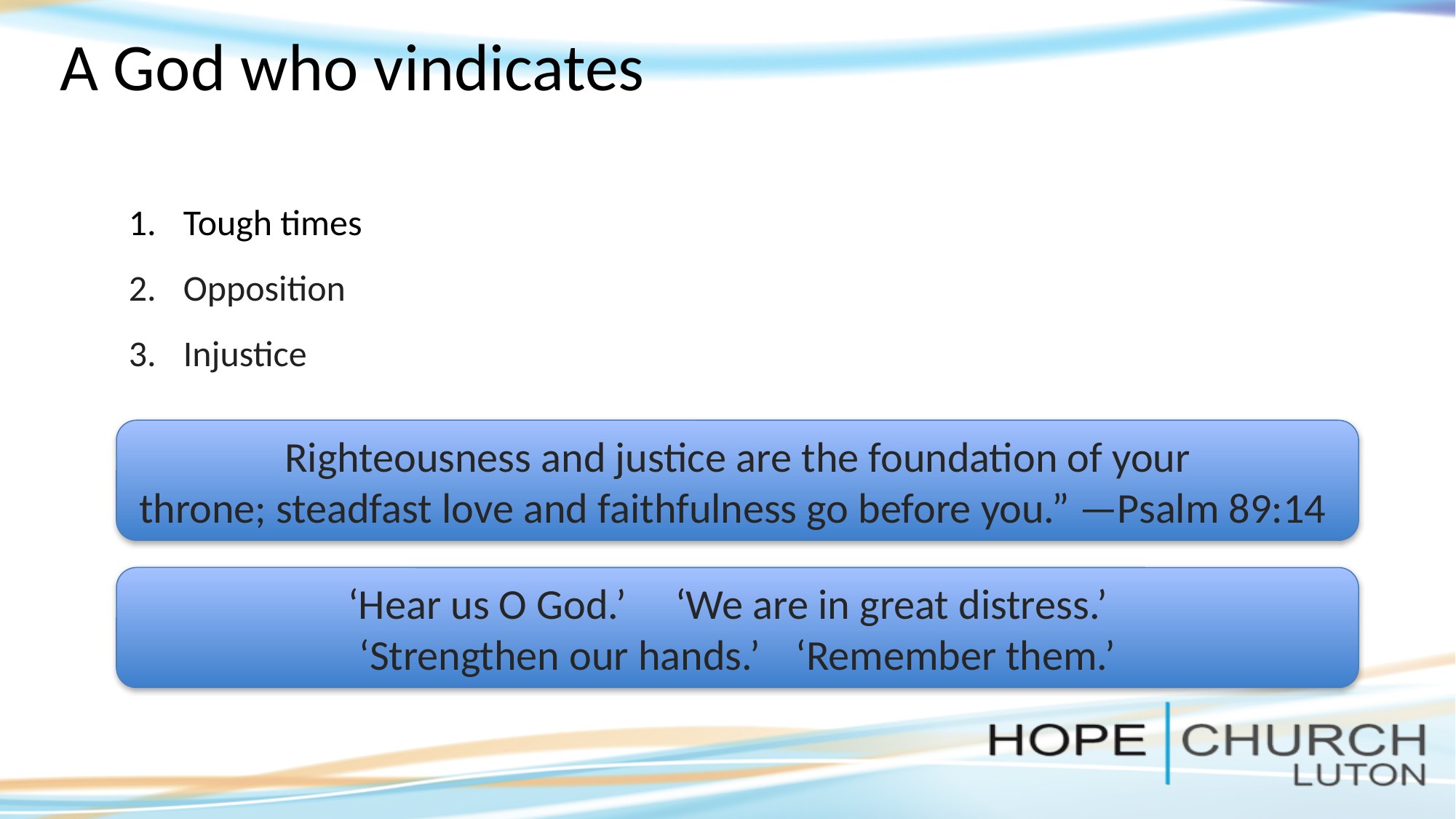

# A God who vindicates
Tough times
Opposition
Injustice

Righteousness and justice are the foundation of your throne; steadfast love and faithfulness go before you.” —Psalm 89:14
‘Hear us O God.’  	‘We are in great distress.’
‘Strengthen our hands.’	‘Remember them.’